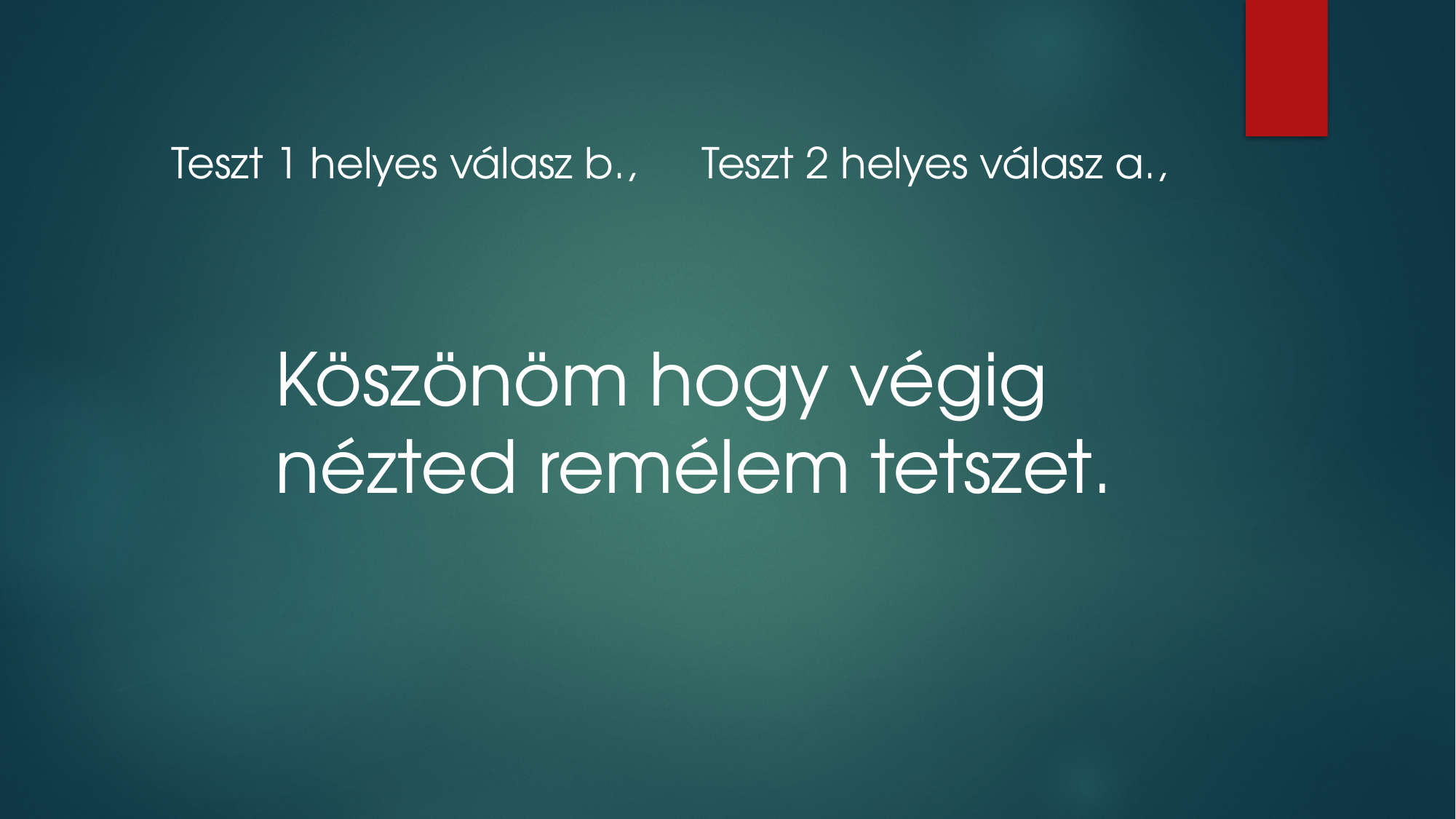

Teszt 1 helyes válasz b.,
Teszt 2 helyes válasz a.,
Köszönöm hogy végig nézted remélem tetszet.